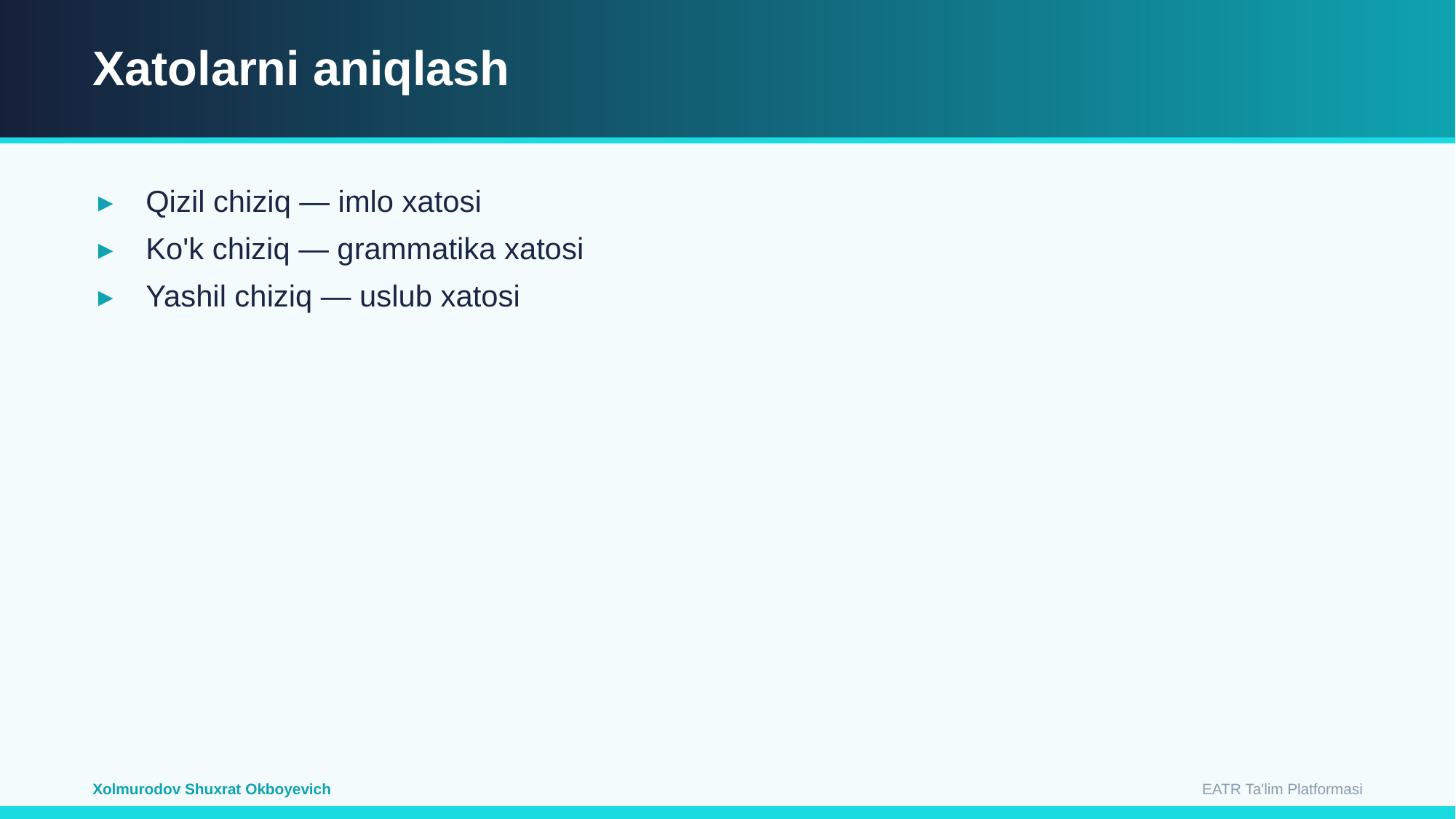

Xatolarni aniqlash

Qizil chiziq — imlo xatosi
Ko'k chiziq — grammatika xatosi
Yashil chiziq — uslub xatosi
EATR Ta'lim Platformasi
Xolmurodov Shuxrat Okboyevich